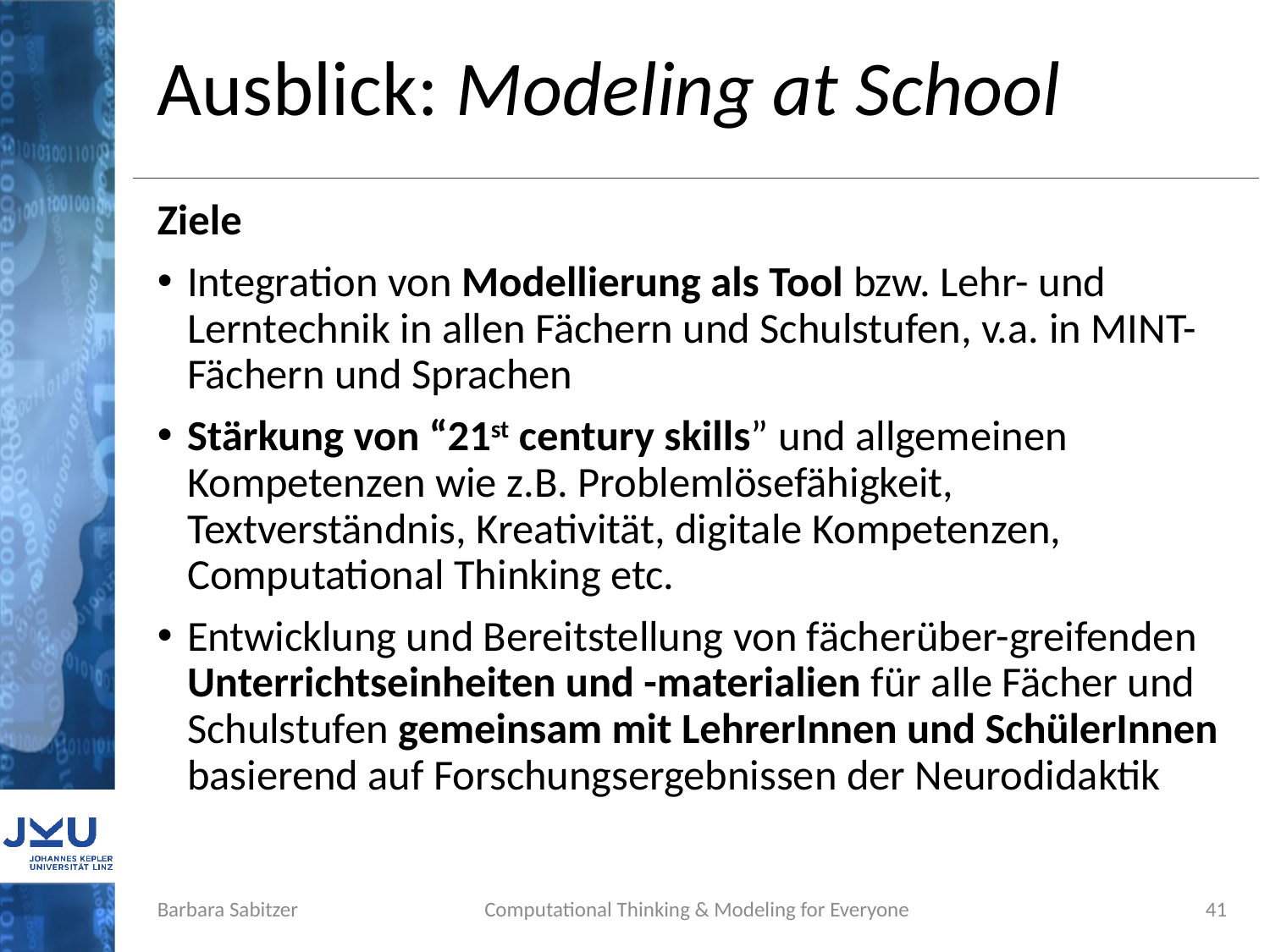

# Ausblick: Modeling at School
Ziele
Integration von Modellierung als Tool bzw. Lehr- und Lerntechnik in allen Fächern und Schulstufen, v.a. in MINT-Fächern und Sprachen
Stärkung von “21st century skills” und allgemeinen Kompetenzen wie z.B. Problemlösefähigkeit, Textverständnis, Kreativität, digitale Kompetenzen, Computational Thinking etc.
Entwicklung und Bereitstellung von fächerüber-greifenden Unterrichtseinheiten und -materialien für alle Fächer und Schulstufen gemeinsam mit LehrerInnen und SchülerInnen basierend auf Forschungsergebnissen der Neurodidaktik

Barbara Sabitzer
Computational Thinking & Modeling for Everyone
41